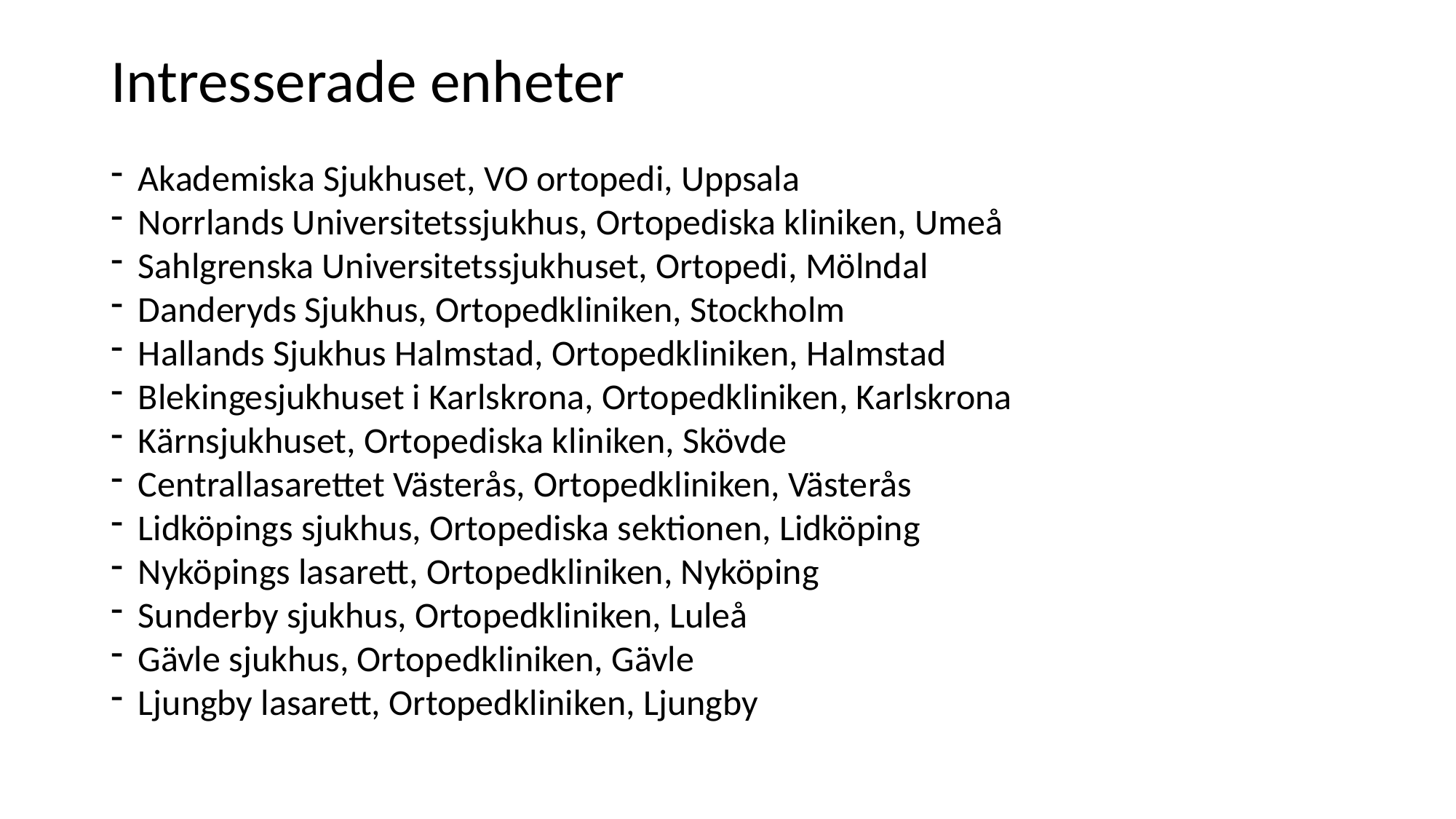

# Intresserade enheter
Akademiska Sjukhuset, VO ortopedi, Uppsala
Norrlands Universitetssjukhus, Ortopediska kliniken, Umeå
Sahlgrenska Universitetssjukhuset, Ortopedi, Mölndal
Danderyds Sjukhus, Ortopedkliniken, Stockholm
Hallands Sjukhus Halmstad, Ortopedkliniken, Halmstad
Blekingesjukhuset i Karlskrona, Ortopedkliniken, Karlskrona
Kärnsjukhuset, Ortopediska kliniken, Skövde
Centrallasarettet Västerås, Ortopedkliniken, Västerås
Lidköpings sjukhus, Ortopediska sektionen, Lidköping
Nyköpings lasarett, Ortopedkliniken, Nyköping
Sunderby sjukhus, Ortopedkliniken, Luleå
Gävle sjukhus, Ortopedkliniken, Gävle
Ljungby lasarett, Ortopedkliniken, Ljungby